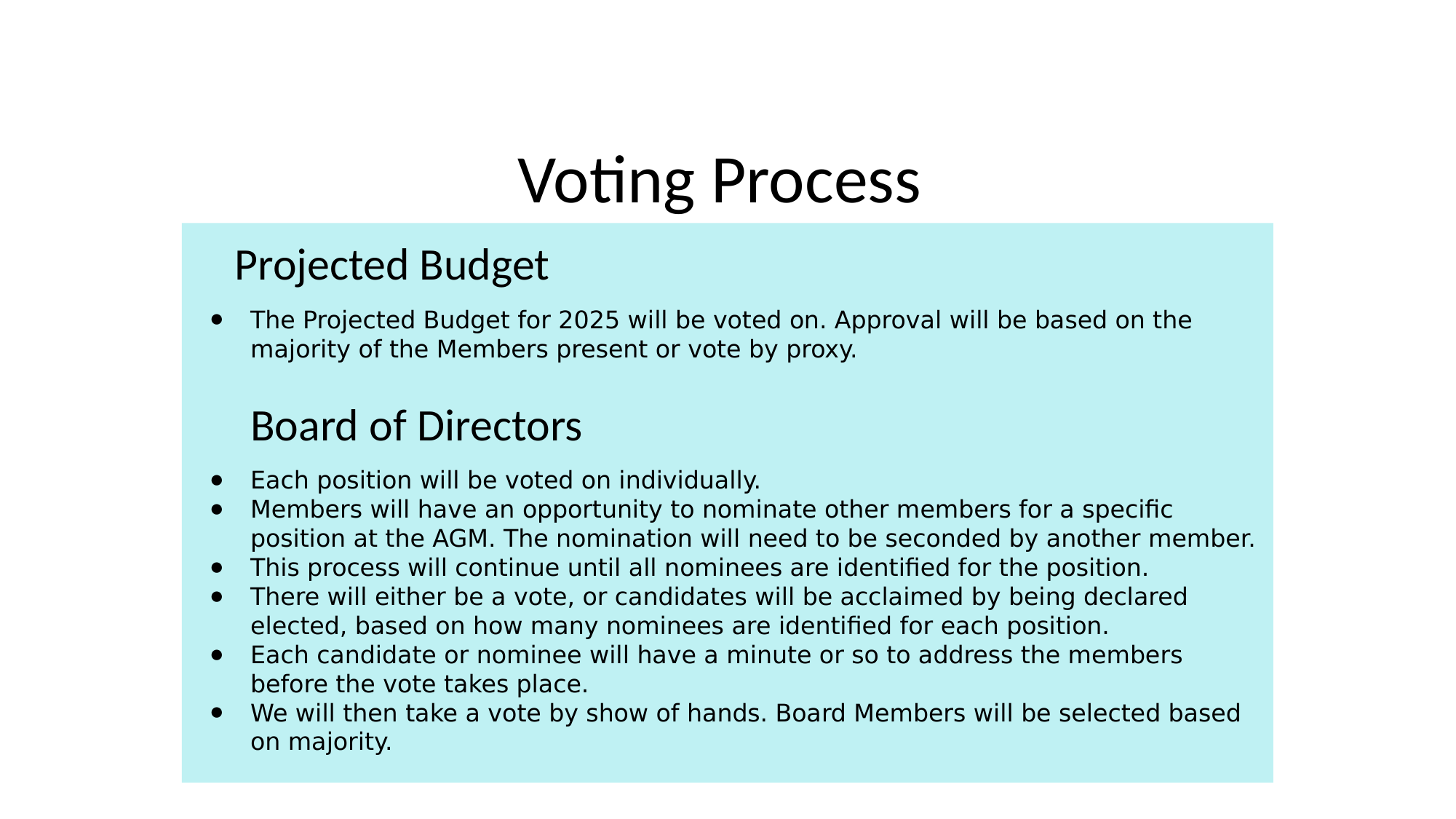

# Voting Process
           Projected Budget
The Projected Budget for 2025 will be voted on. Approval will be based on the majority of the Members present or vote by proxy.

Board of Directors
Each position will be voted on individually.
Members will have an opportunity to nominate other members for a specific position at the AGM. The nomination will need to be seconded by another member.
This process will continue until all nominees are identified for the position.
There will either be a vote, or candidates will be acclaimed by being declared elected, based on how many nominees are identified for each position.
Each candidate or nominee will have a minute or so to address the members before the vote takes place.
We will then take a vote by show of hands. Board Members will be selected based on majority.